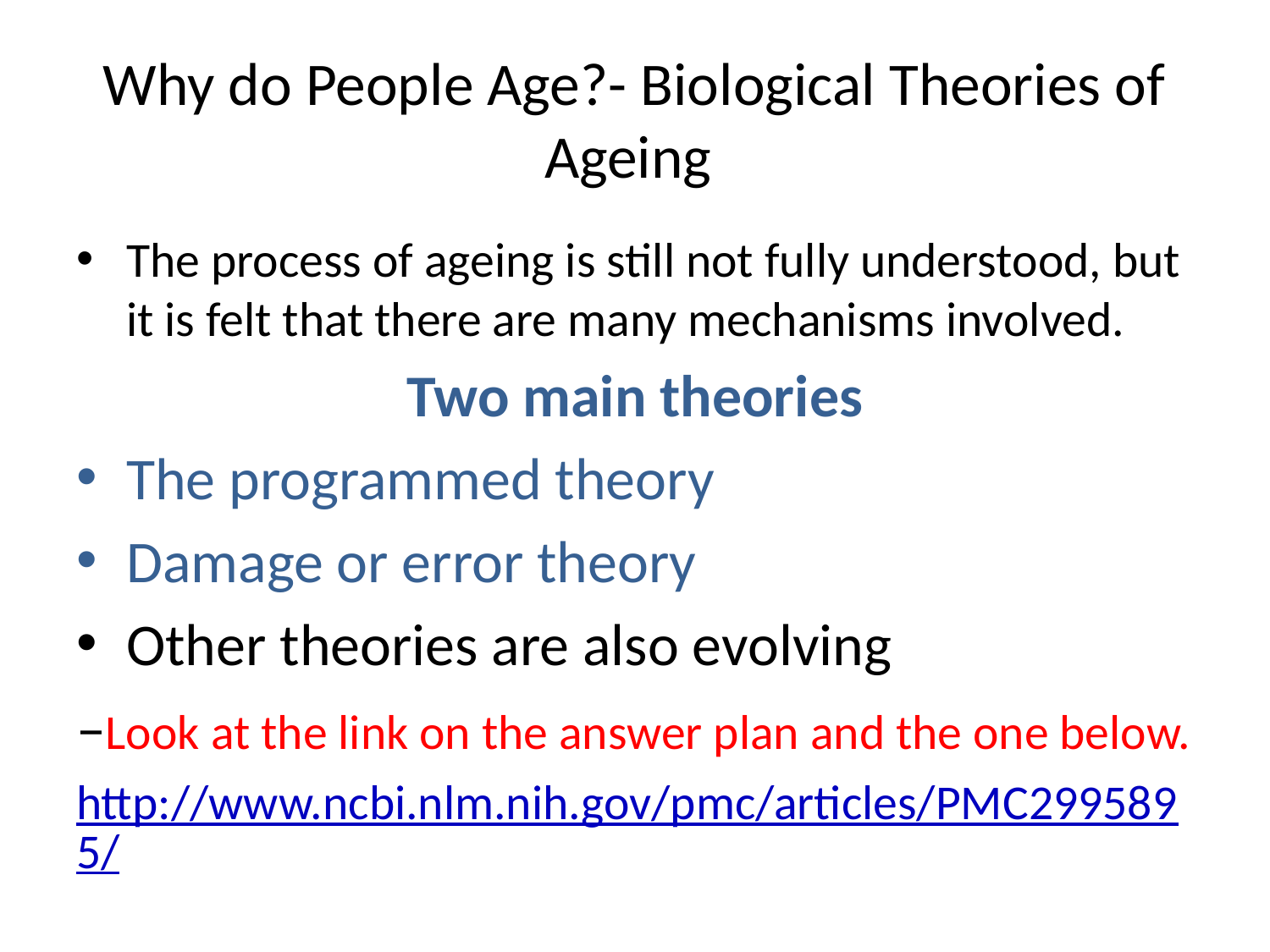

# Why do People Age?- Biological Theories of Ageing
The process of ageing is still not fully understood, but it is felt that there are many mechanisms involved.
Two main theories
The programmed theory
Damage or error theory
Other theories are also evolving
–Look at the link on the answer plan and the one below.
http://www.ncbi.nlm.nih.gov/pmc/articles/PMC2995895/